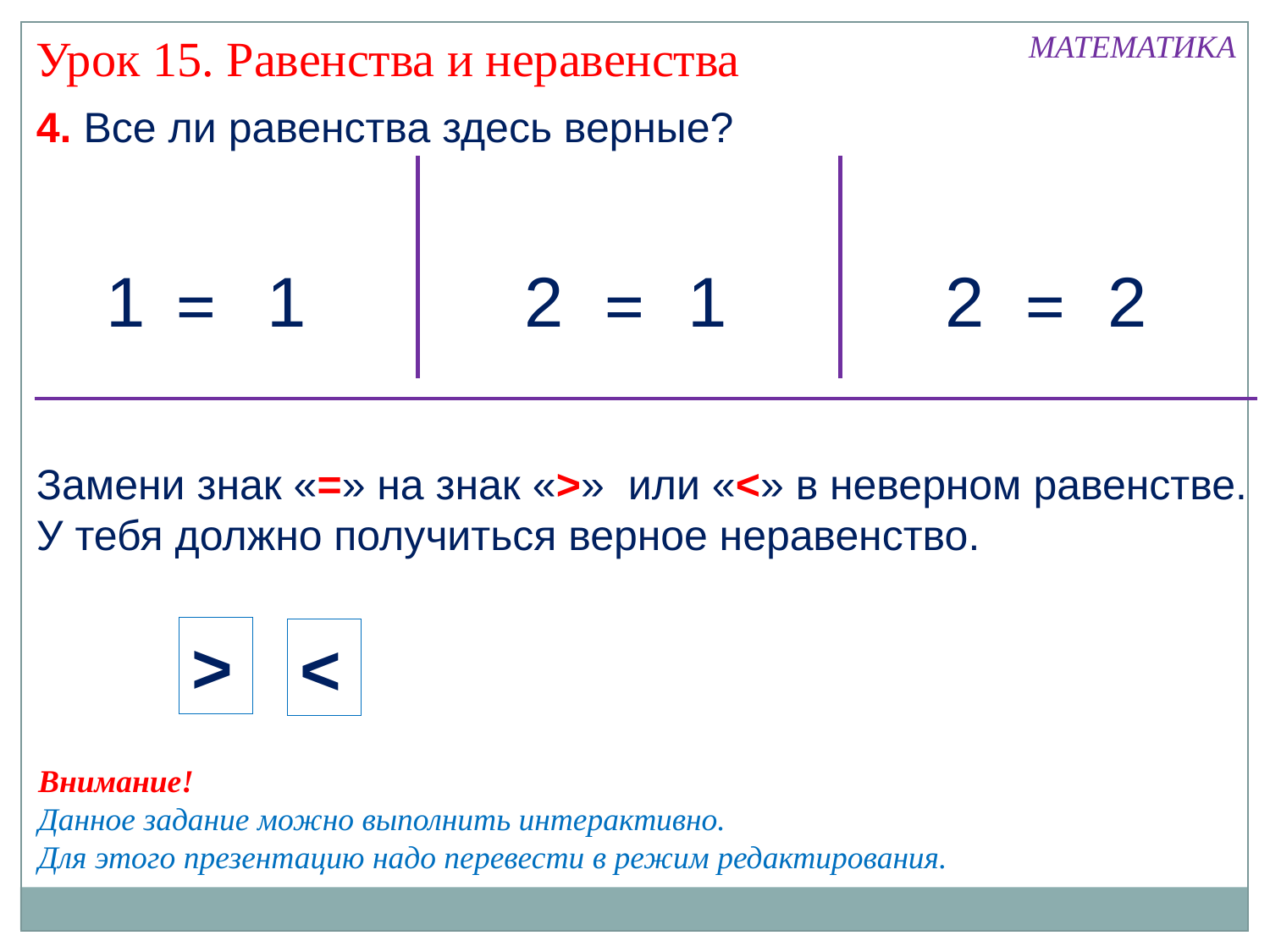

МАТЕМАТИКА
Урок 15. Равенства и неравенства
4. Все ли равенства здесь верные?
1
=
1
2
=
1
2
=
2
Замени знак «=» на знак «>»  или «<» в неверном равенстве. У тебя должно получиться верное неравенство.
>
<
Внимание!
Данное задание можно выполнить интерактивно.
Для этого презентацию надо перевести в режим редактирования.